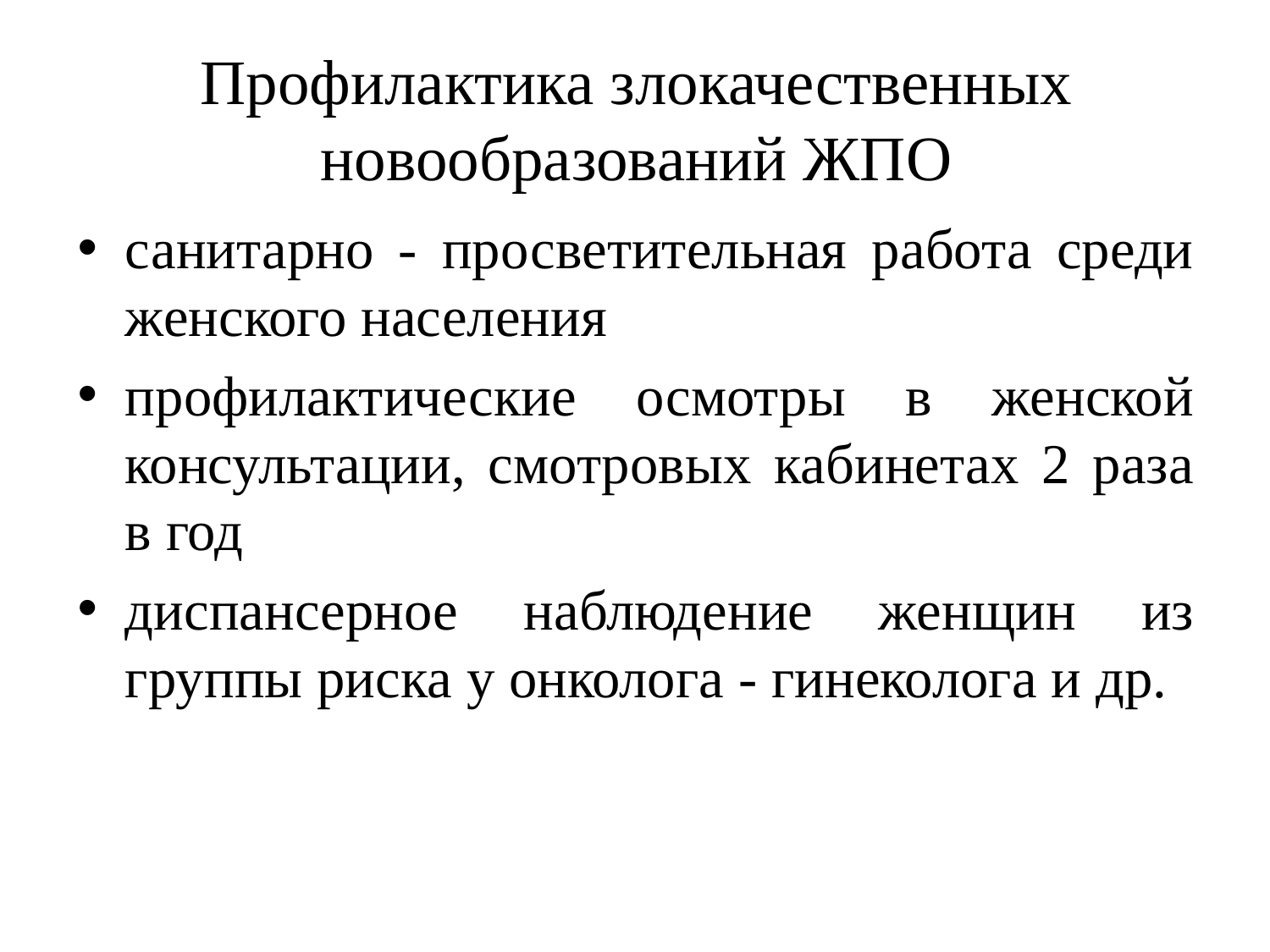

# Профилактика злокачественных новообразований ЖПО
санитарно - просветительная работа среди женского населения
профилактические осмотры в женской консультации, смотровых кабинетах 2 раза в год
диспансерное наблюдение женщин из группы риска у онколога - гинеколога и др.